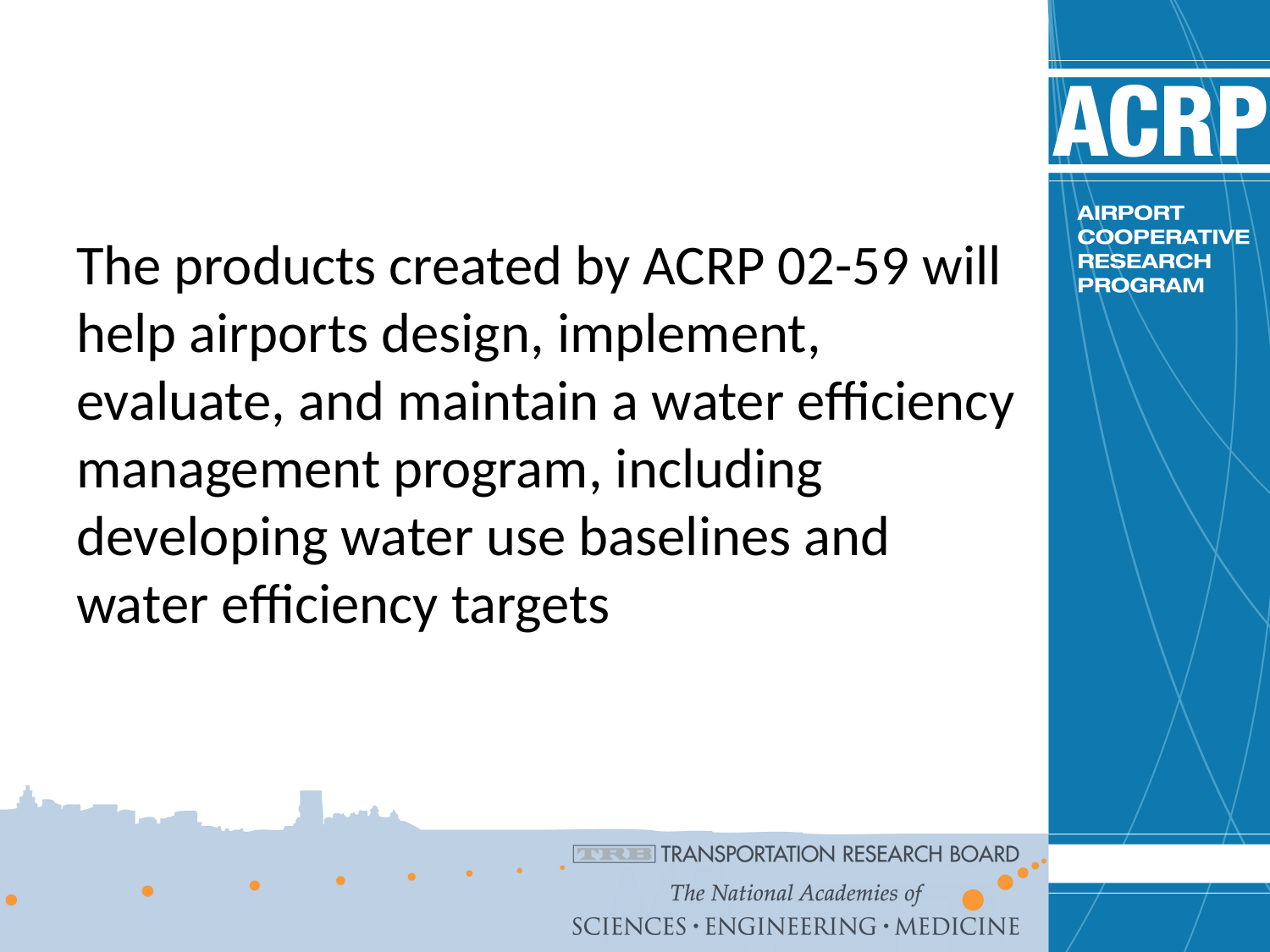

The products created by ACRP 02-59 will help airports design, implement, evaluate, and maintain a water efficiency management program, including developing water use baselines and water efficiency targets